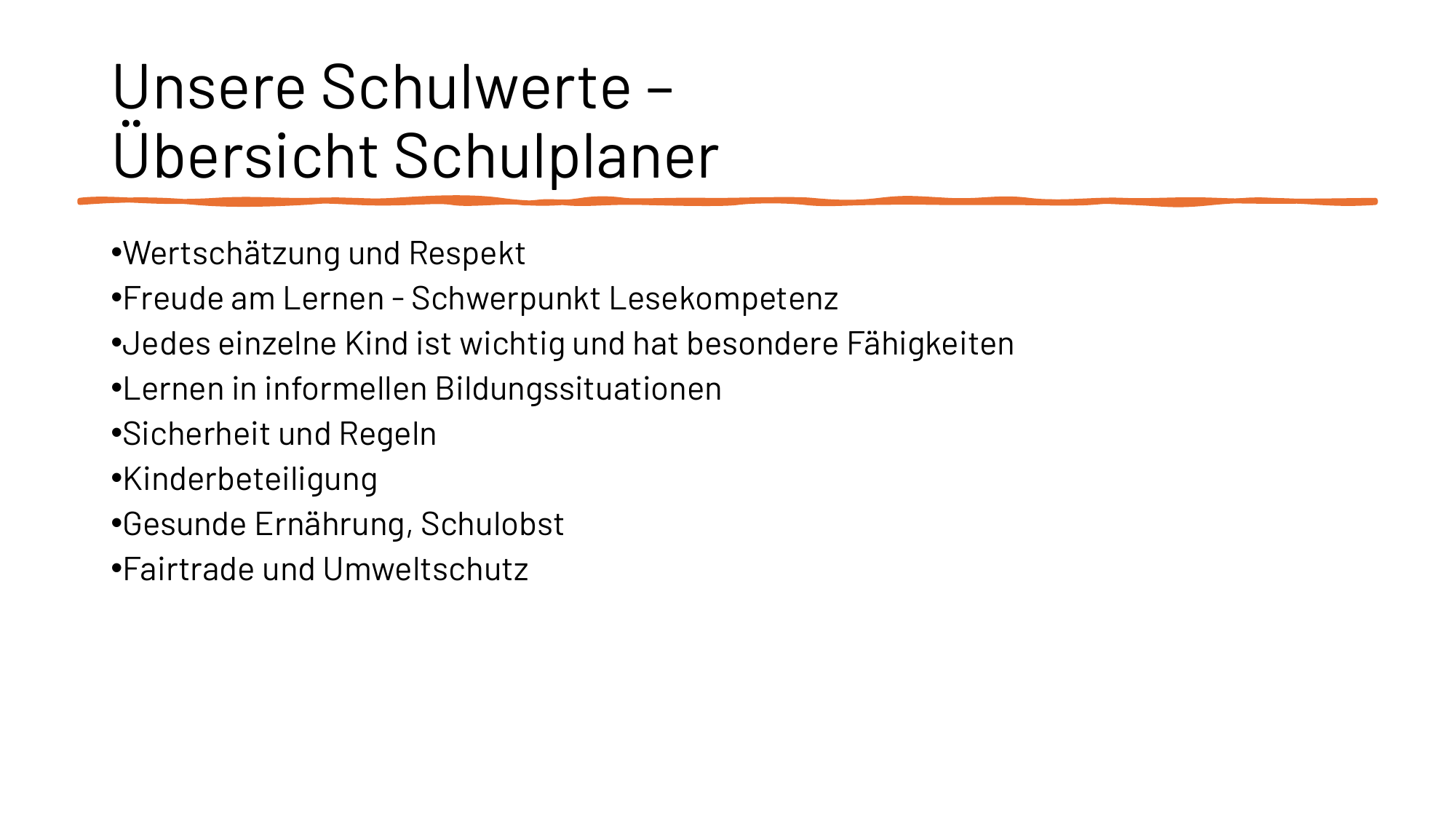

# Unsere Schulwerte – Übersicht Schulplaner

Wertschätzung und Respekt
Freude am Lernen - Schwerpunkt Lesekompetenz
Jedes einzelne Kind ist wichtig und hat besondere Fähigkeiten
Lernen in informellen Bildungssituationen
Sicherheit und Regeln
Kinderbeteiligung
Gesunde Ernährung, Schulobst
Fairtrade und Umweltschutz